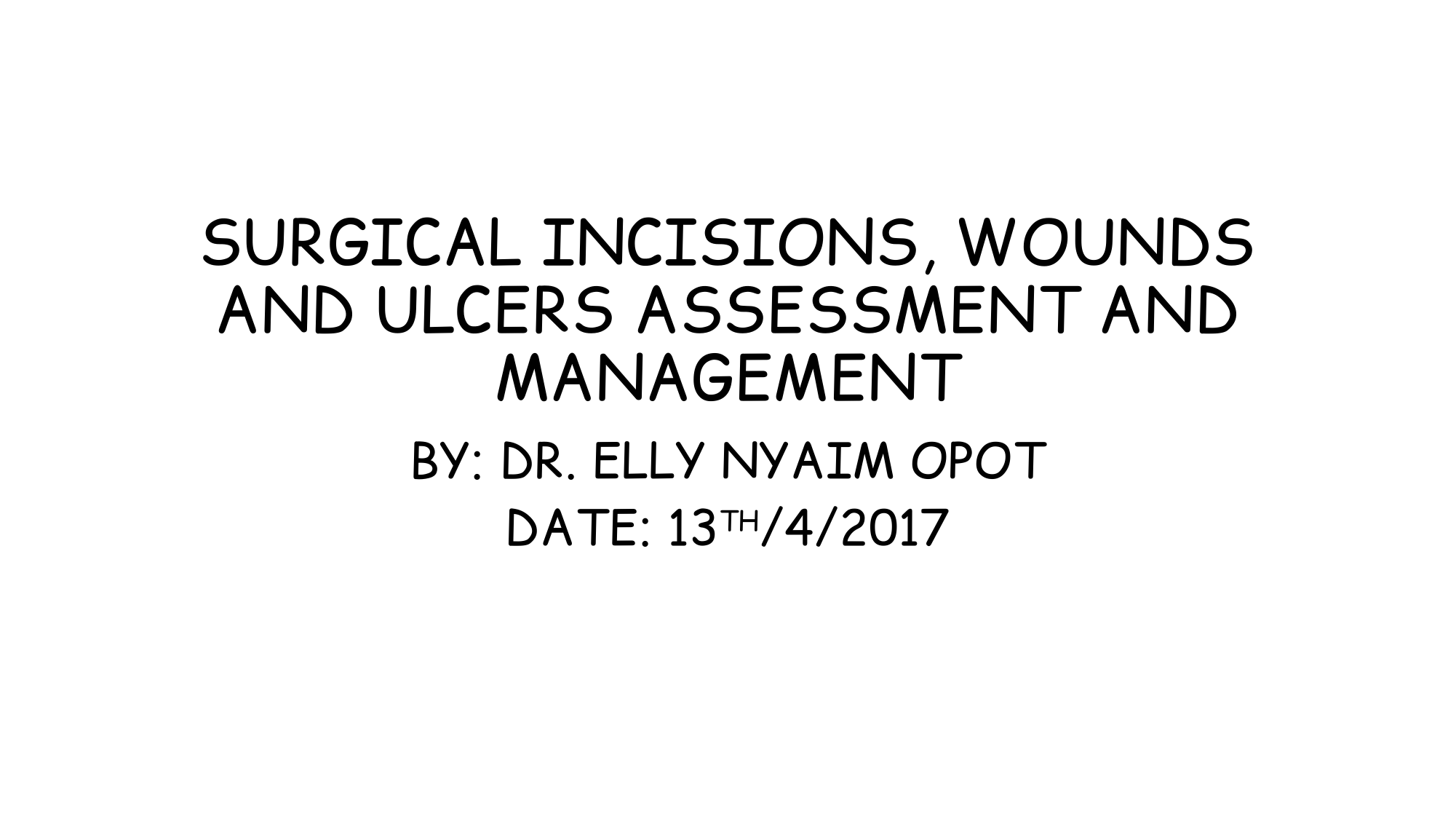

# SURGICAL INCISIONS, WOUNDS AND ULCERS ASSESSMENT AND MANAGEMENT
BY: DR. ELLY NYAIM OPOT
DATE: 13TH/4/2017